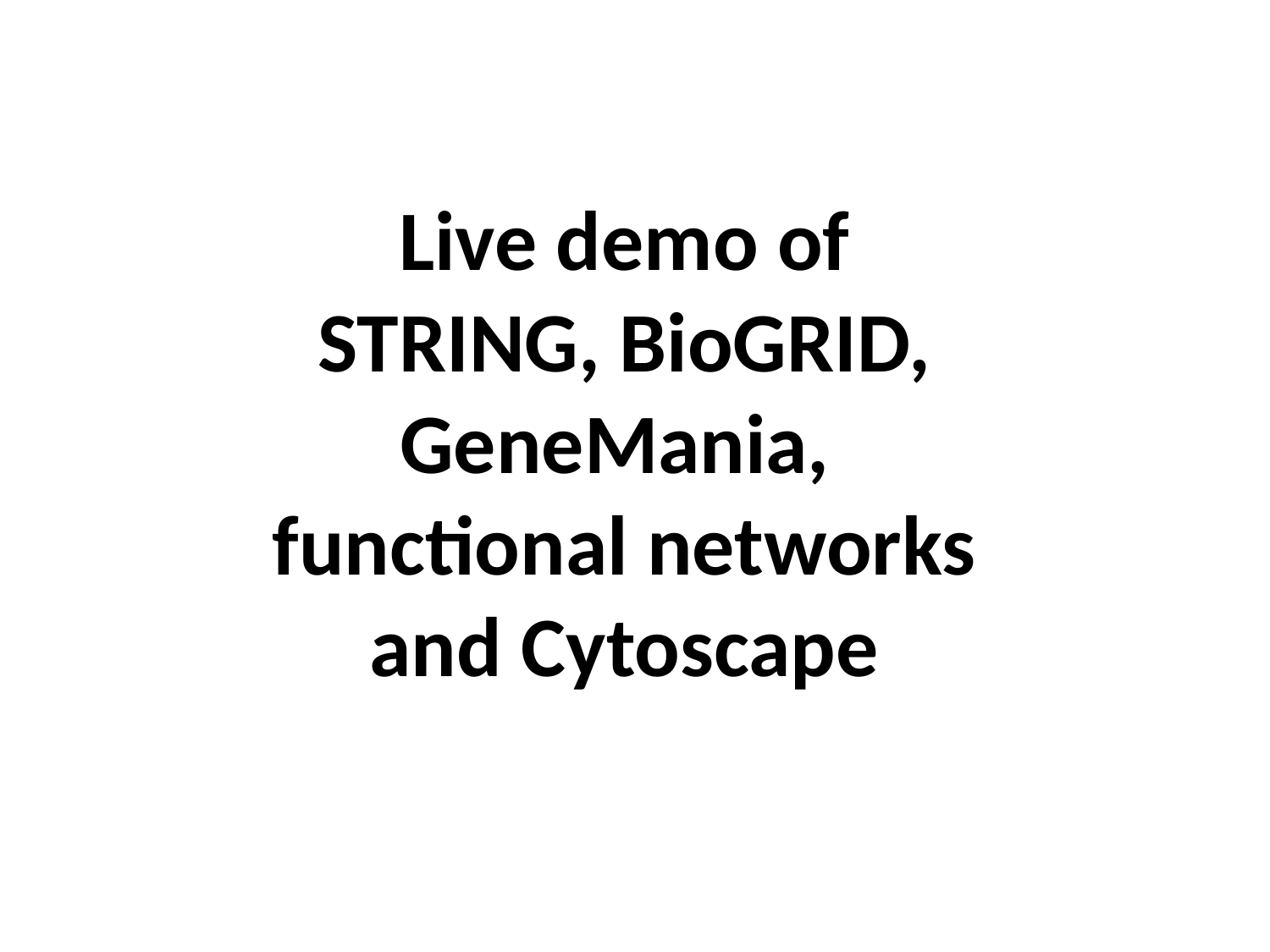

Live demo of
STRING, BioGRID, GeneMania,
functional networks and Cytoscape